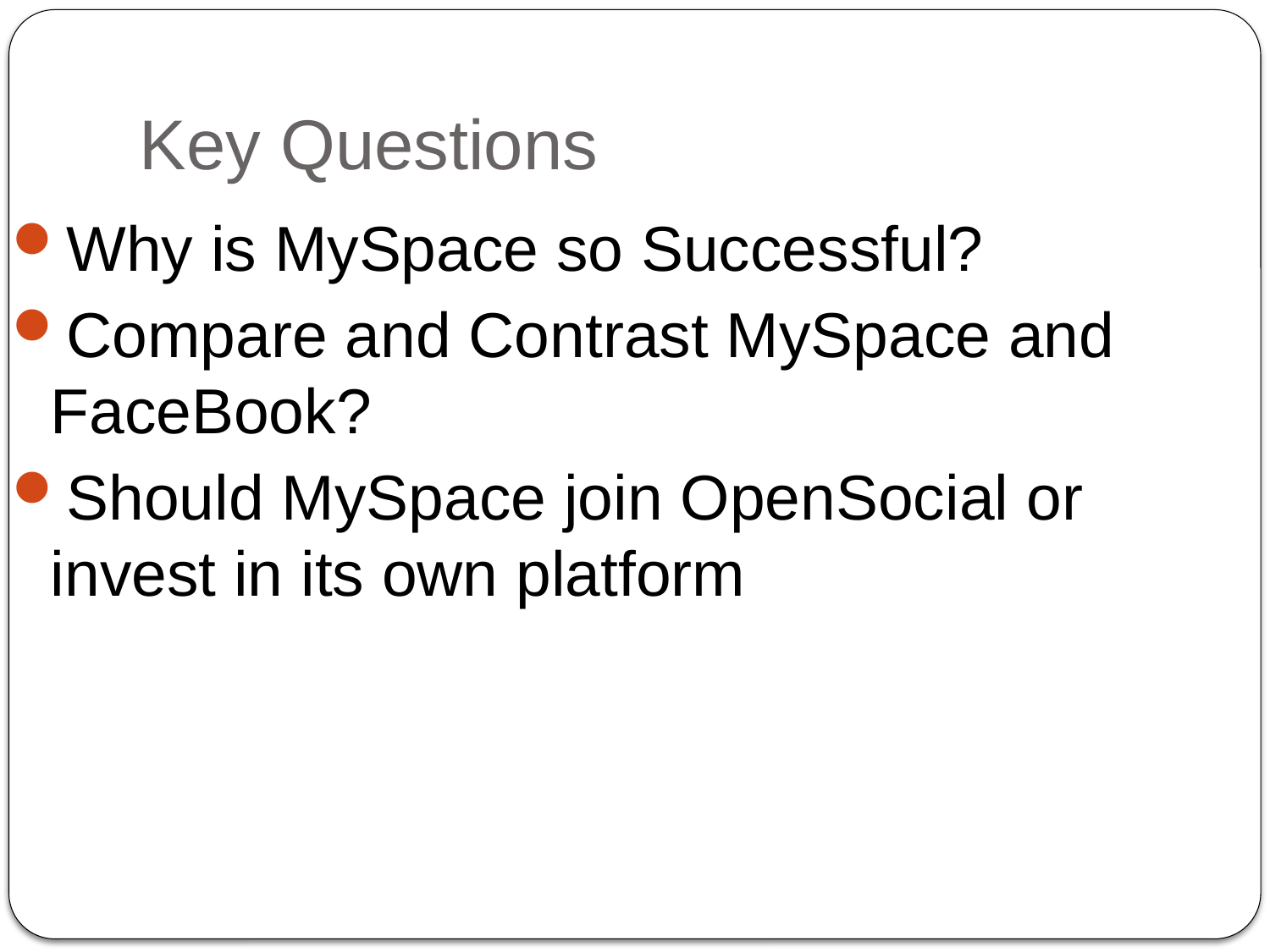

# Key Questions
Why is MySpace so Successful?
Compare and Contrast MySpace and FaceBook?
Should MySpace join OpenSocial or invest in its own platform